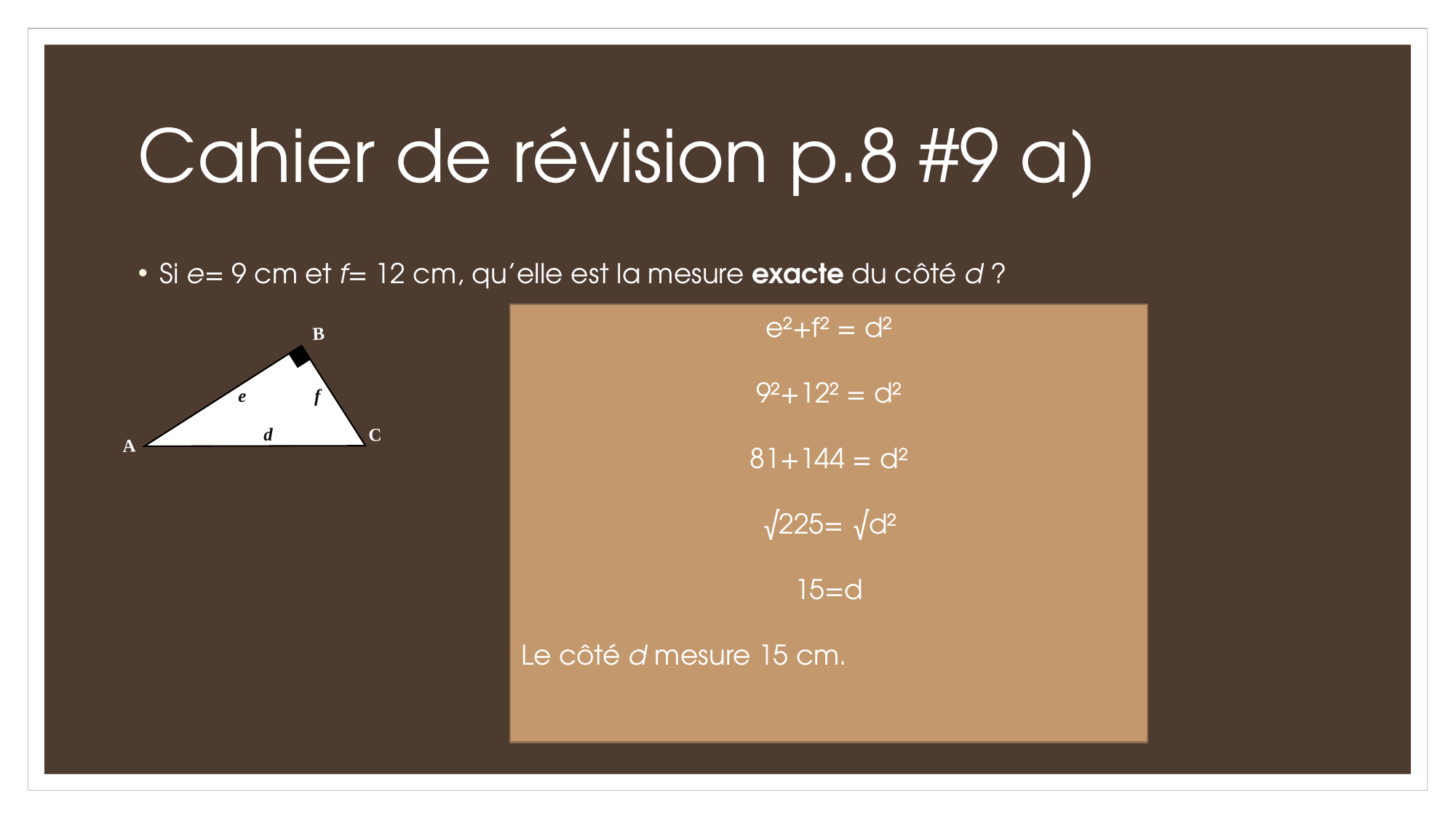

# Cahier de révision p.8 #9 a)
Si e= 9 cm et f= 12 cm, qu’elle est la mesure exacte du côté d ?
e²+f² = d²

9²+12² = d²

81+144 = d²

√225= √d²

15=d

Le côté d mesure 15 cm.

B
 f
e

 d
A
C
e
 f
 d